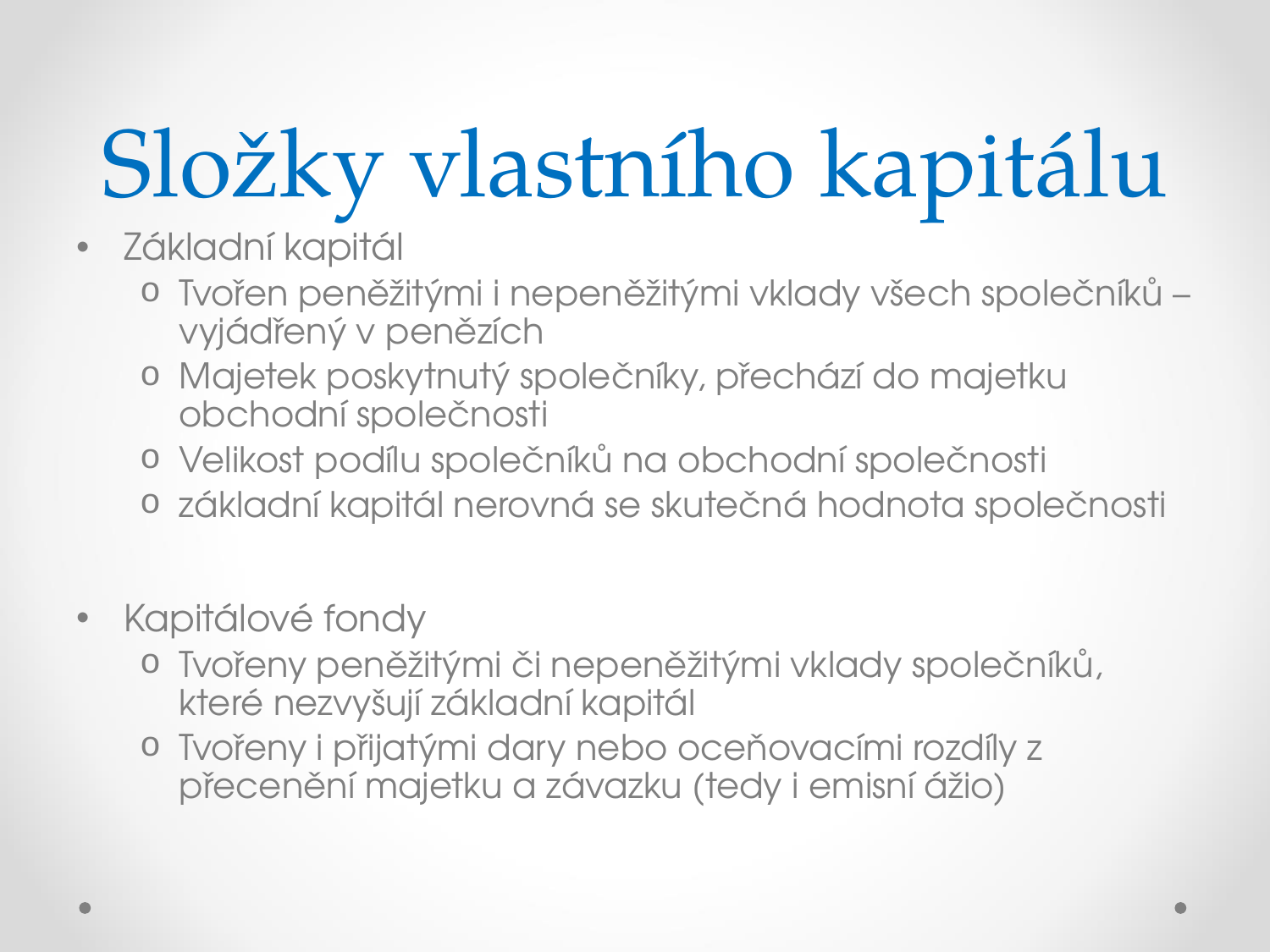

# Složky vlastního kapitálu
Základní kapitál
Tvořen peněžitými i nepeněžitými vklady všech společníků – vyjádřený v penězích
Majetek poskytnutý společníky, přechází do majetku obchodní společnosti
Velikost podílu společníků na obchodní společnosti
základní kapitál nerovná se skutečná hodnota společnosti

Kapitálové fondy
Tvořeny peněžitými či nepeněžitými vklady společníků, které nezvyšují základní kapitál
Tvořeny i přijatými dary nebo oceňovacími rozdíly z přecenění majetku a závazku (tedy i emisní ážio)